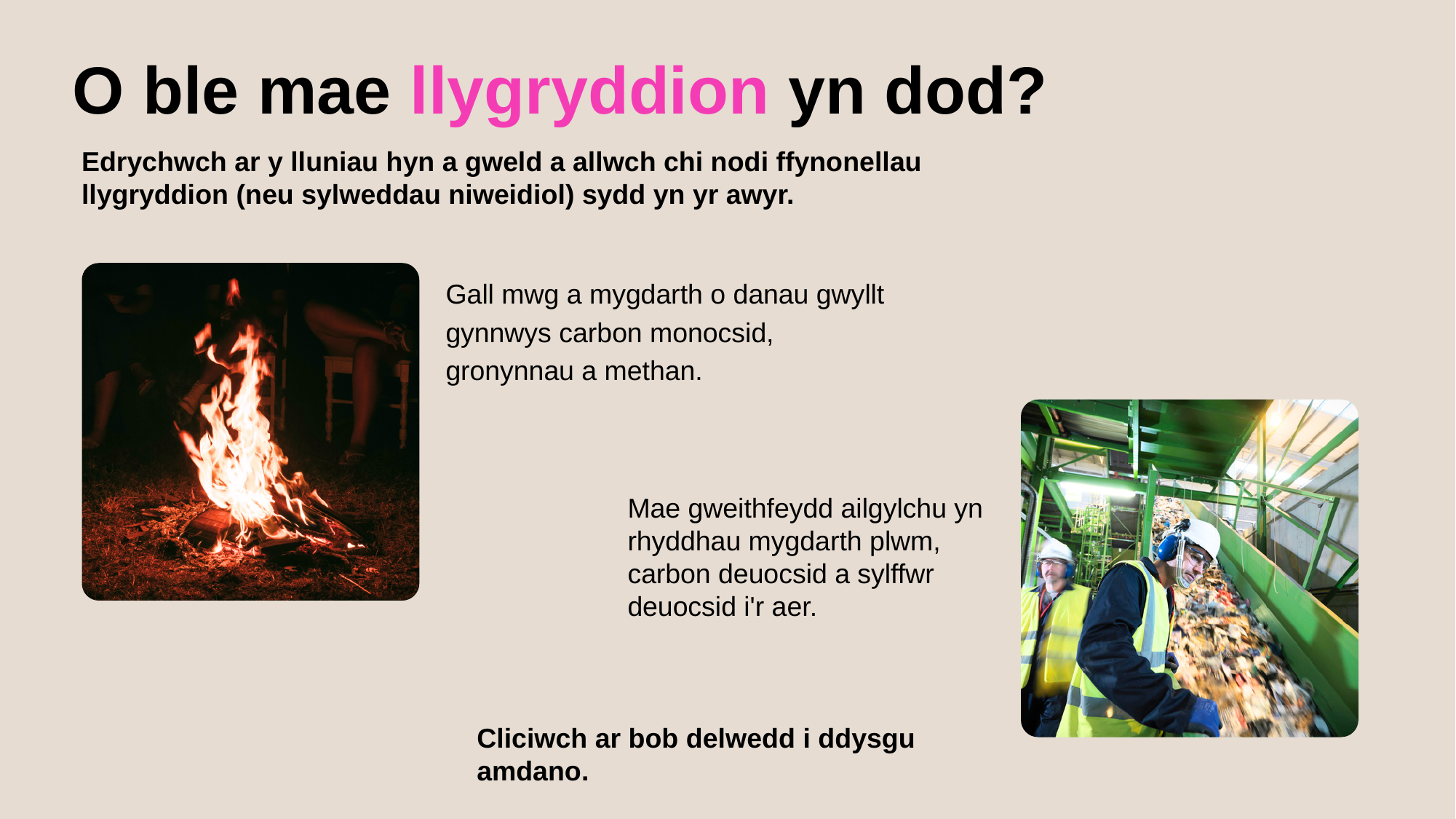

O ble mae llygryddion yn dod?
Edrychwch ar y lluniau hyn a gweld a allwch chi nodi ffynonellau llygryddion (neu sylweddau niweidiol) sydd yn yr awyr.

Gall mwg a mygdarth o danau gwyllt gynnwys carbon monocsid, gronynnau a methan.

Mae gweithfeydd ailgylchu yn rhyddhau mygdarth plwm, carbon deuocsid a sylffwr deuocsid i'r aer.
Cliciwch ar bob delwedd i ddysgu amdano.